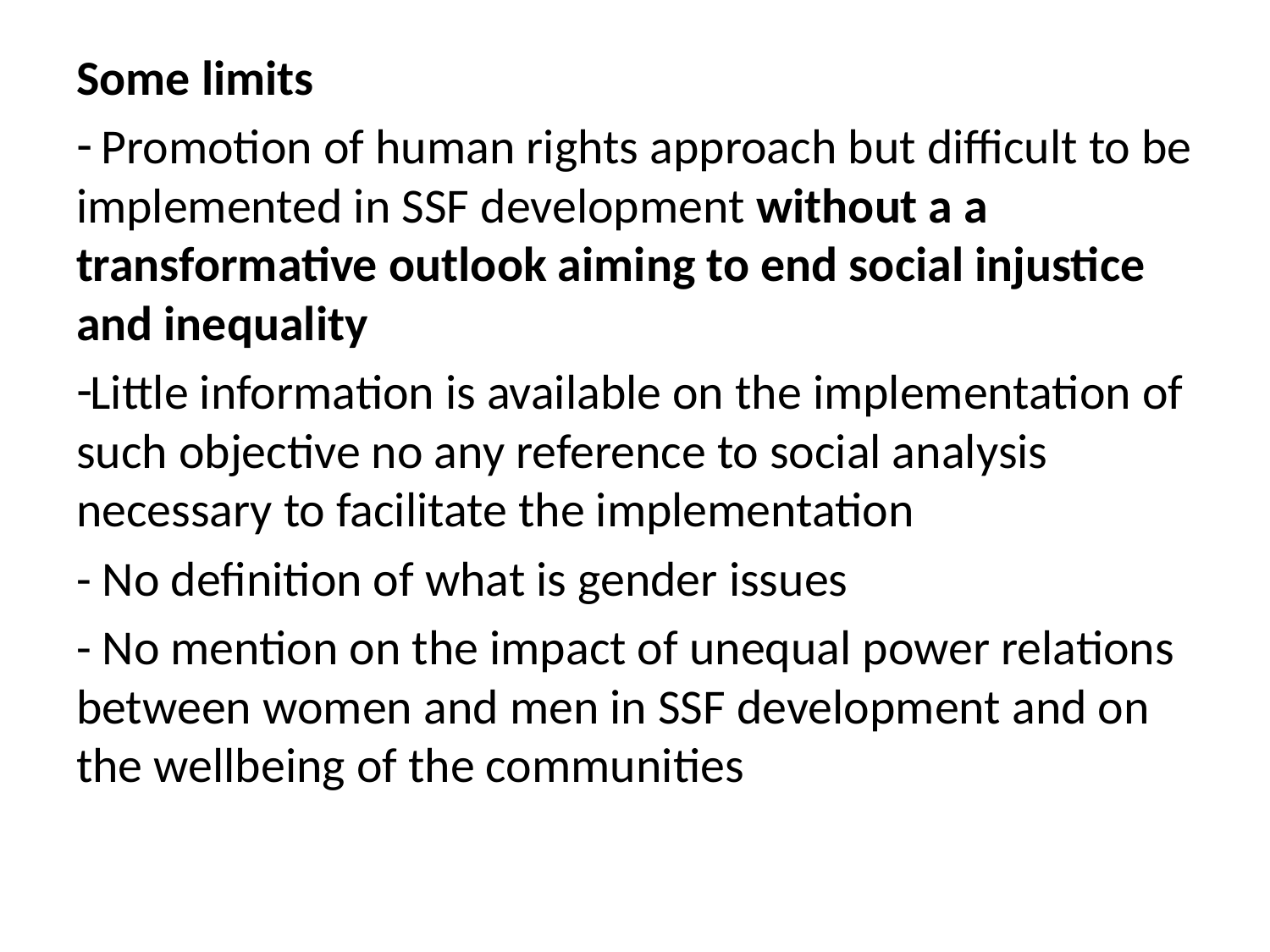

Some limits
 Promotion of human rights approach but difficult to be implemented in SSF development without a a transformative outlook aiming to end social injustice and inequality
Little information is available on the implementation of such objective no any reference to social analysis necessary to facilitate the implementation
- No definition of what is gender issues
- No mention on the impact of unequal power relations between women and men in SSF development and on the wellbeing of the communities